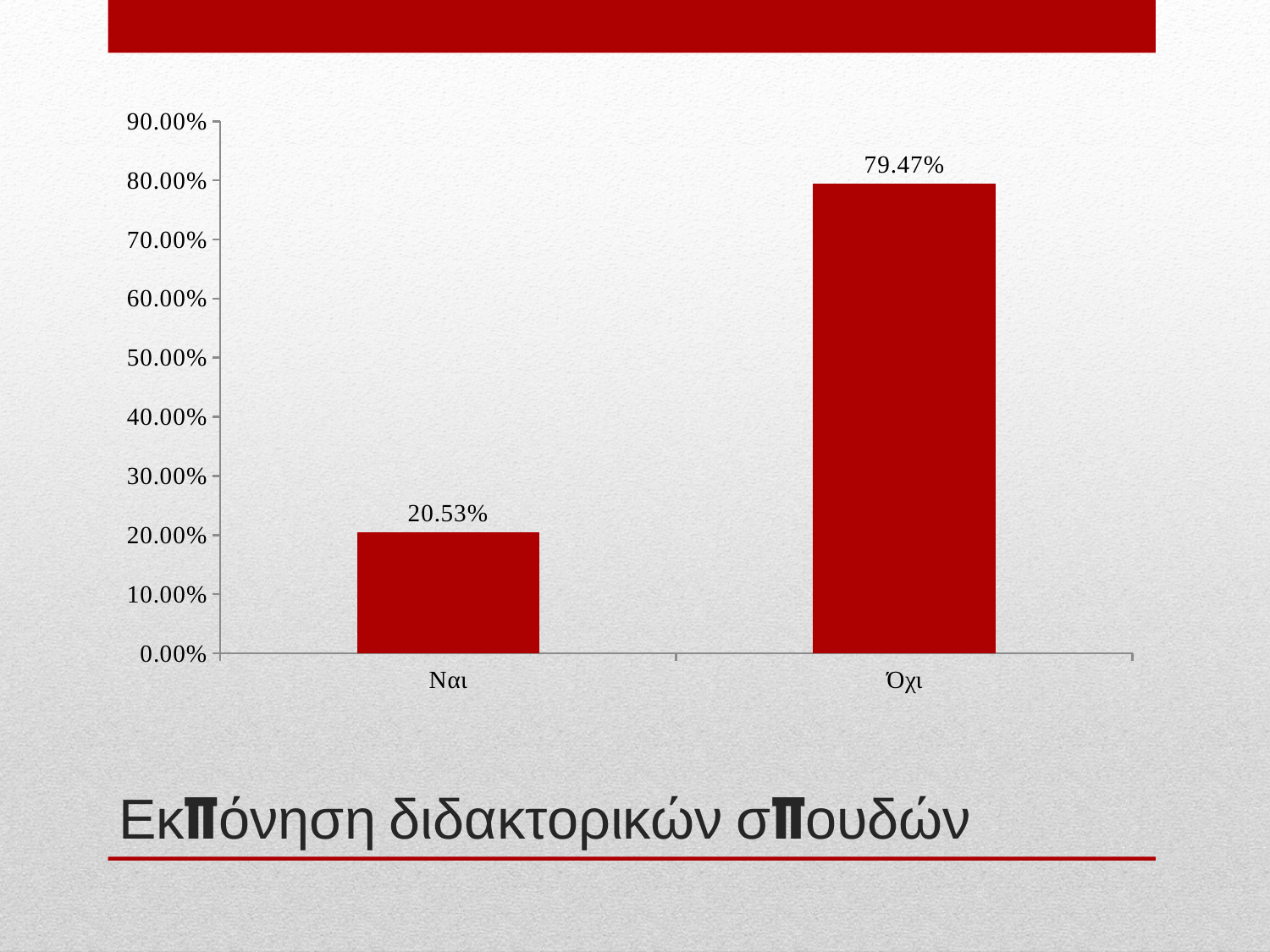

### Chart

| Category | Column2 |
|---|---|
| Ναι | 0.20527859237536658 |
| Όχι | 0.7947214076246334 |
# Εκπόνηση διδακτορικών σπουδών